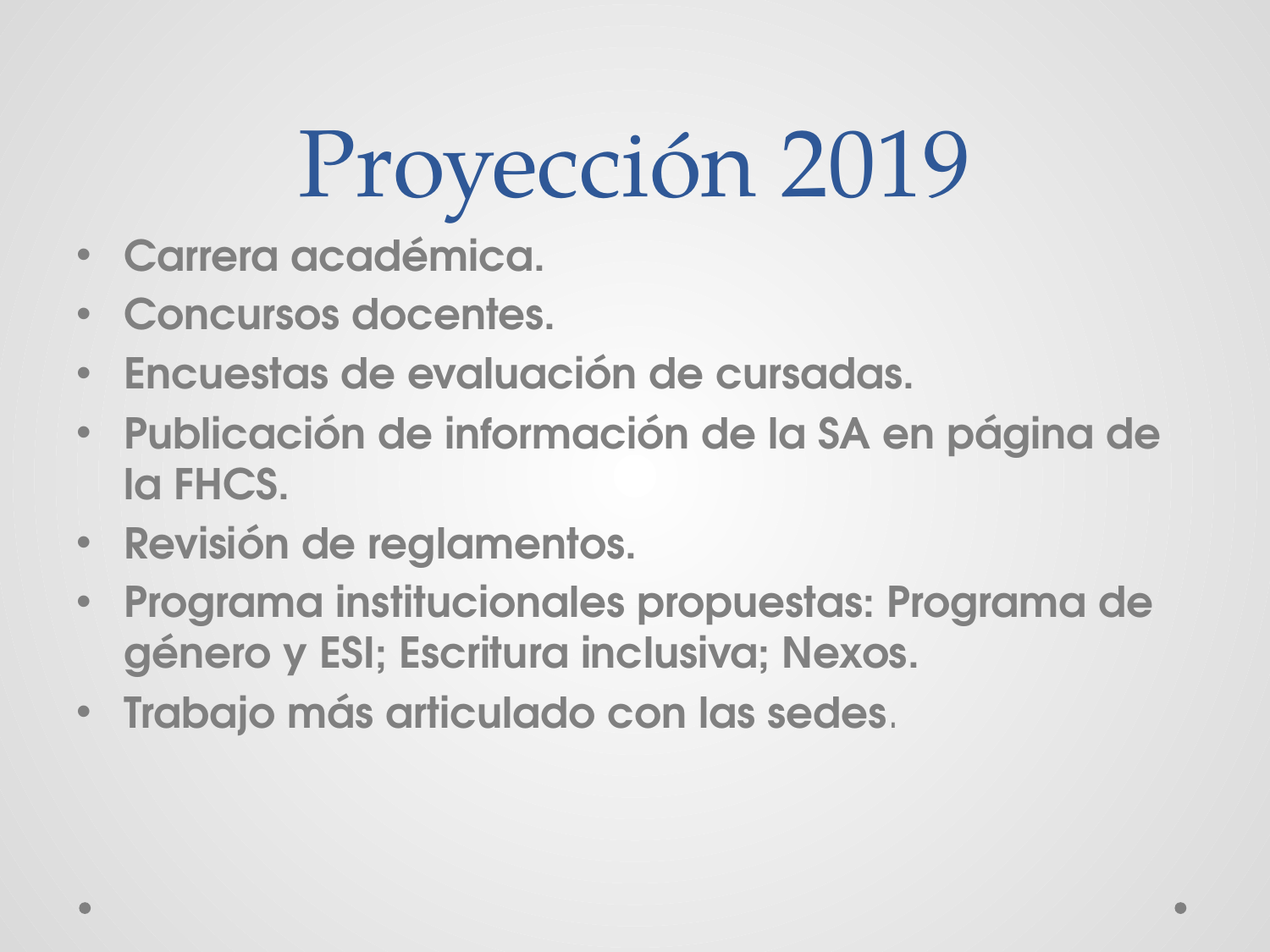

# Proyección 2019
Carrera académica.
Concursos docentes.
Encuestas de evaluación de cursadas.
Publicación de información de la SA en página de la FHCS.
Revisión de reglamentos.
Programa institucionales propuestas: Programa de género y ESI; Escritura inclusiva; Nexos.
Trabajo más articulado con las sedes.